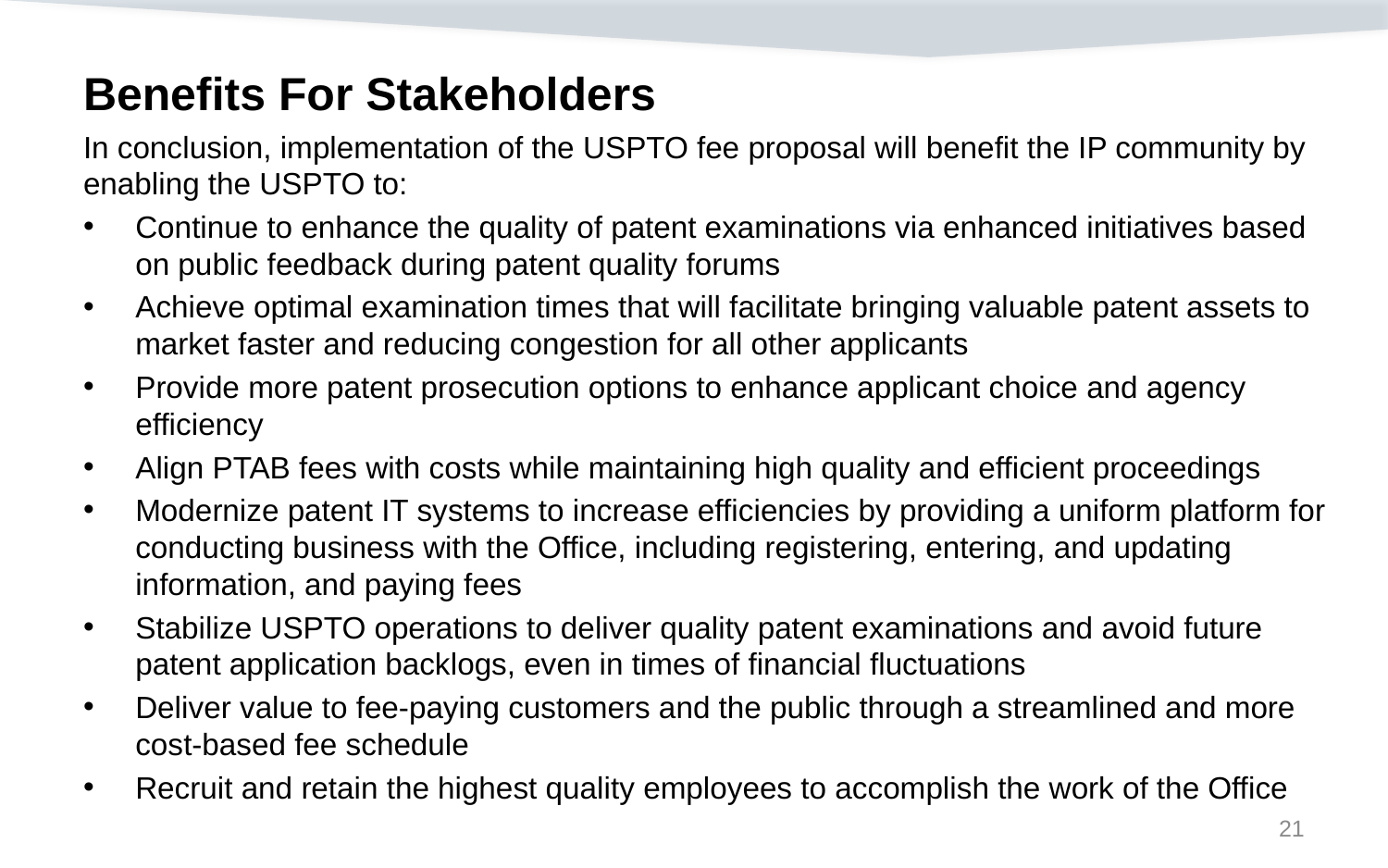

# Benefits For Stakeholders
In conclusion, implementation of the USPTO fee proposal will benefit the IP community by enabling the USPTO to:
Continue to enhance the quality of patent examinations via enhanced initiatives based on public feedback during patent quality forums
Achieve optimal examination times that will facilitate bringing valuable patent assets to market faster and reducing congestion for all other applicants
Provide more patent prosecution options to enhance applicant choice and agency efficiency
Align PTAB fees with costs while maintaining high quality and efficient proceedings
Modernize patent IT systems to increase efficiencies by providing a uniform platform for conducting business with the Office, including registering, entering, and updating information, and paying fees
Stabilize USPTO operations to deliver quality patent examinations and avoid future patent application backlogs, even in times of financial fluctuations
Deliver value to fee-paying customers and the public through a streamlined and more cost-based fee schedule
Recruit and retain the highest quality employees to accomplish the work of the Office
21